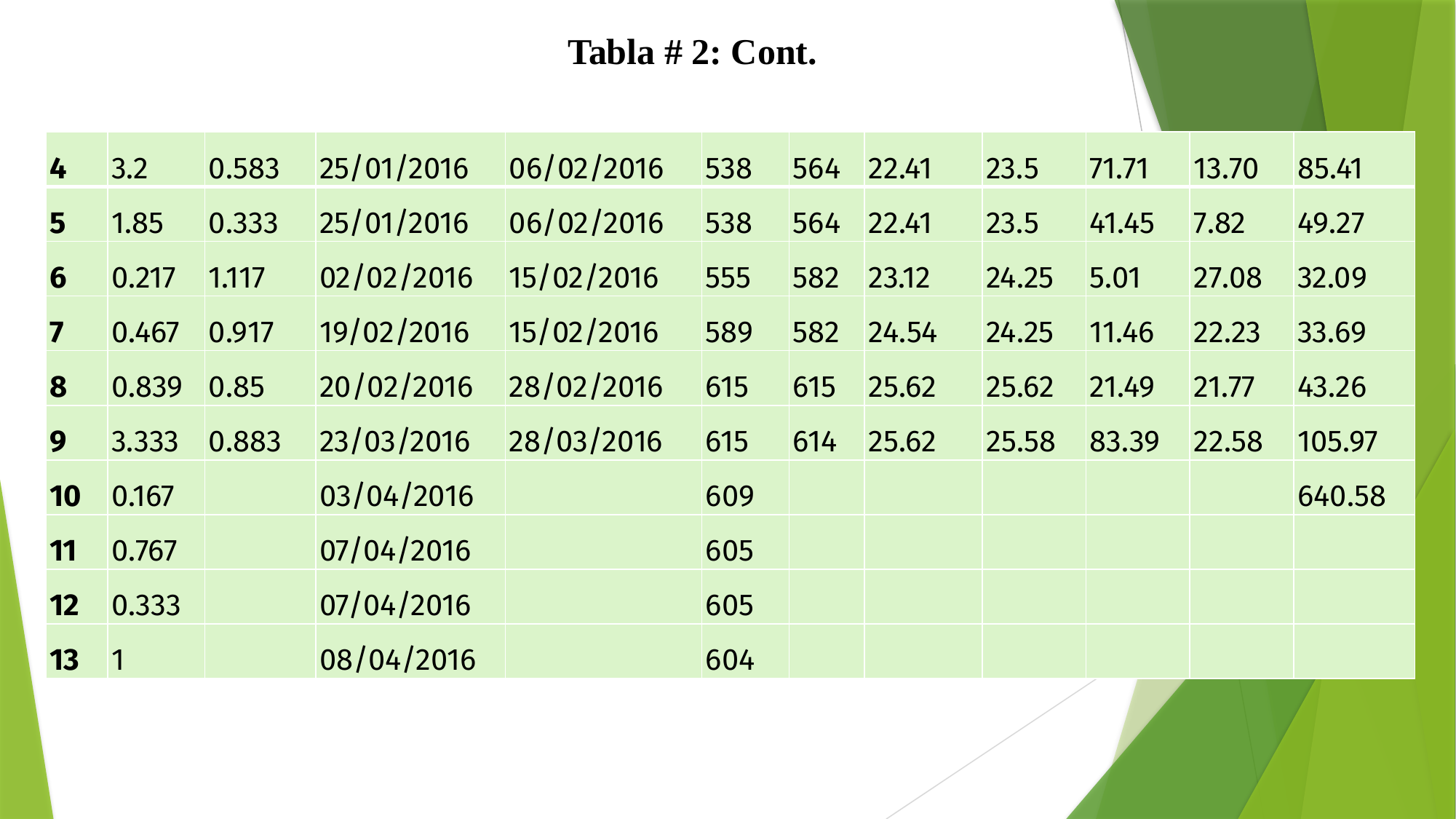

Tabla # 2: Cont.
| 4 | 3.2 | 0.583 | 25/01/2016 | 06/02/2016 | 538 | 564 | 22.41 | 23.5 | 71.71 | 13.70 | 85.41 |
| --- | --- | --- | --- | --- | --- | --- | --- | --- | --- | --- | --- |
| 5 | 1.85 | 0.333 | 25/01/2016 | 06/02/2016 | 538 | 564 | 22.41 | 23.5 | 41.45 | 7.82 | 49.27 |
| 6 | 0.217 | 1.117 | 02/02/2016 | 15/02/2016 | 555 | 582 | 23.12 | 24.25 | 5.01 | 27.08 | 32.09 |
| 7 | 0.467 | 0.917 | 19/02/2016 | 15/02/2016 | 589 | 582 | 24.54 | 24.25 | 11.46 | 22.23 | 33.69 |
| 8 | 0.839 | 0.85 | 20/02/2016 | 28/02/2016 | 615 | 615 | 25.62 | 25.62 | 21.49 | 21.77 | 43.26 |
| 9 | 3.333 | 0.883 | 23/03/2016 | 28/03/2016 | 615 | 614 | 25.62 | 25.58 | 83.39 | 22.58 | 105.97 |
| 10 | 0.167 |  | 03/04/2016 |  | 609 |  |  |  |  |  | 640.58 |
| 11 | 0.767 |  | 07/04/2016 |  | 605 |  |  |  |  |  |  |
| 12 | 0.333 |  | 07/04/2016 |  | 605 |  |  |  |  |  |  |
| 13 | 1 |  | 08/04/2016 |  | 604 |  |  |  |  |  |  |